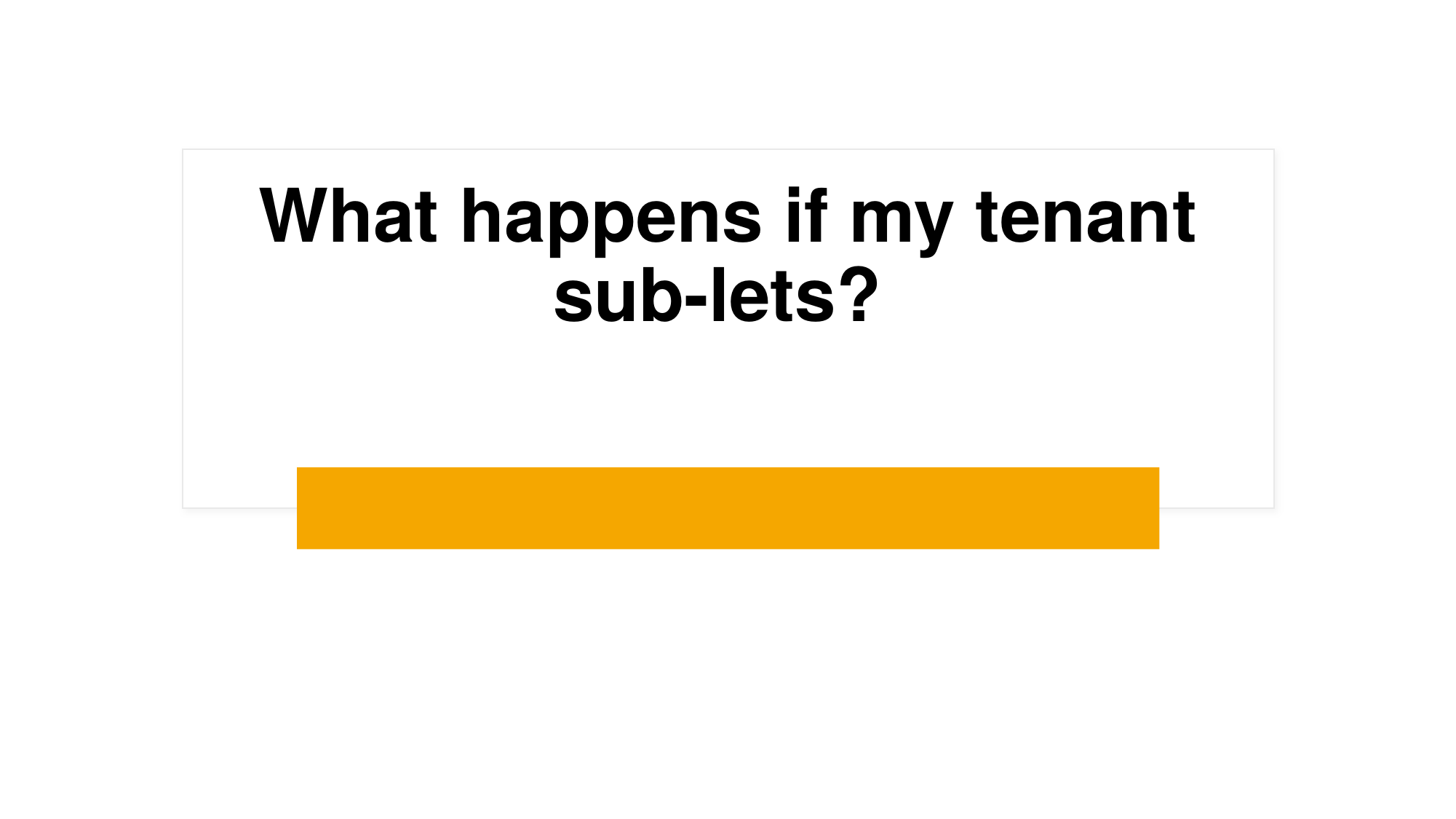

# What happens if my tenant sub-lets?